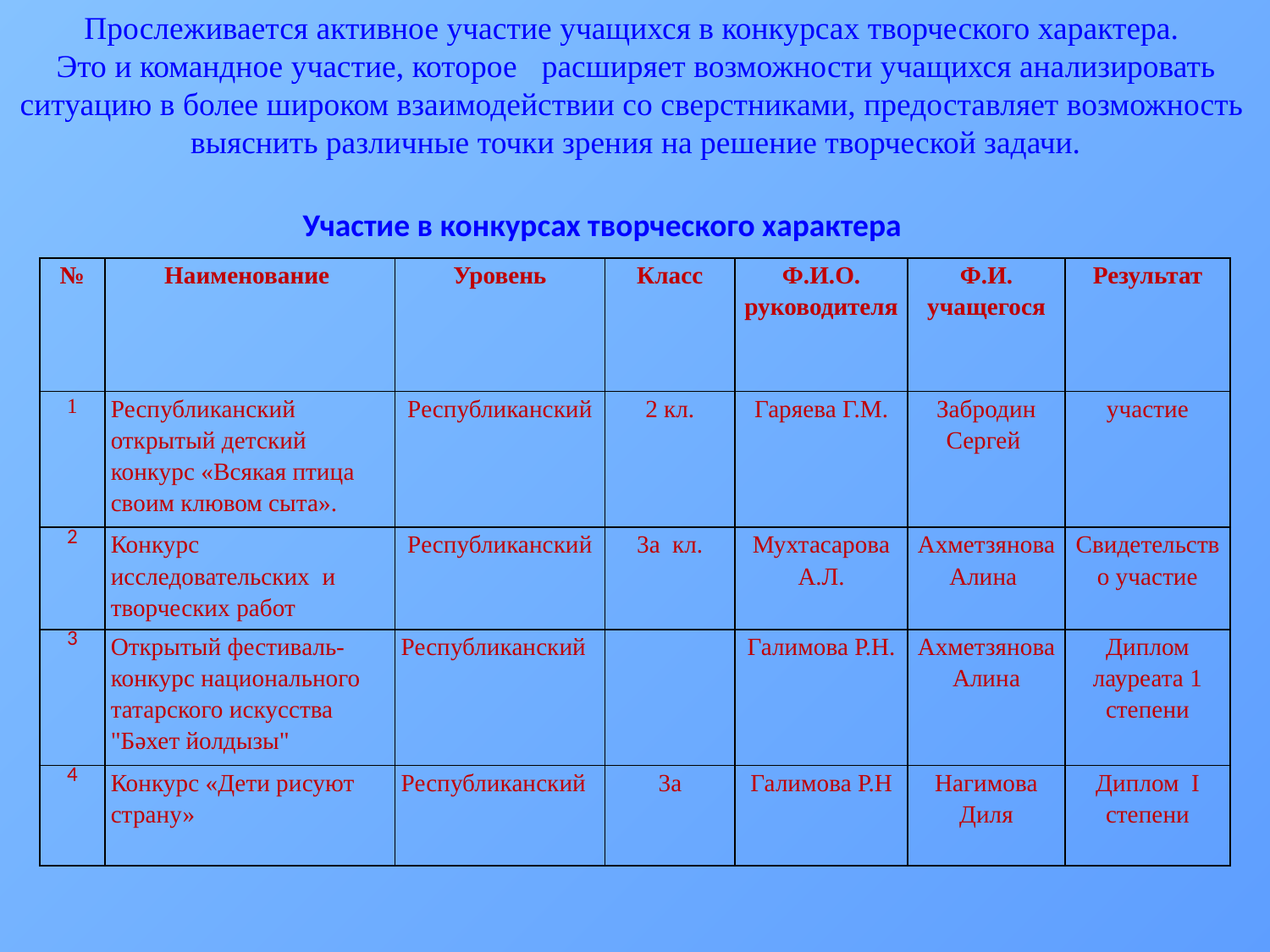

Прослеживается активное участие учащихся в конкурсах творческого характера.
 Это и командное участие, которое   расширяет возможности учащихся анализировать
ситуацию в более широком взаимодействии со сверстниками, предоставляет возможность
выяснить различные точки зрения на решение творческой задачи.

Участие в конкурсах творческого характера
| № | Наименование | Уровень | Класс | Ф.И.О. руководителя | Ф.И. учащегося | Результат |
| --- | --- | --- | --- | --- | --- | --- |
| 1 | Республиканский открытый детский конкурс «Всякая птица своим клювом сыта». | Республиканский | 2 кл. | Гаряева Г.М. | Забродин Сергей | участие |
| 2 | Конкурс исследовательских и творческих работ | Республиканский | 3а кл. | Мухтасарова А.Л. | Ахметзянова Алина | Свидетельство участие |
| 3 | Открытый фестиваль- конкурс национального татарского искусства "Бәхет йолдызы" | Республиканский |  | Галимова Р.Н. | Ахметзянова Алина | Диплом лауреата 1 степени |
| 4 | Конкурс «Дети рисуют страну» | Республиканский | 3а | Галимова Р.Н | Нагимова Диля | Диплом I степени |